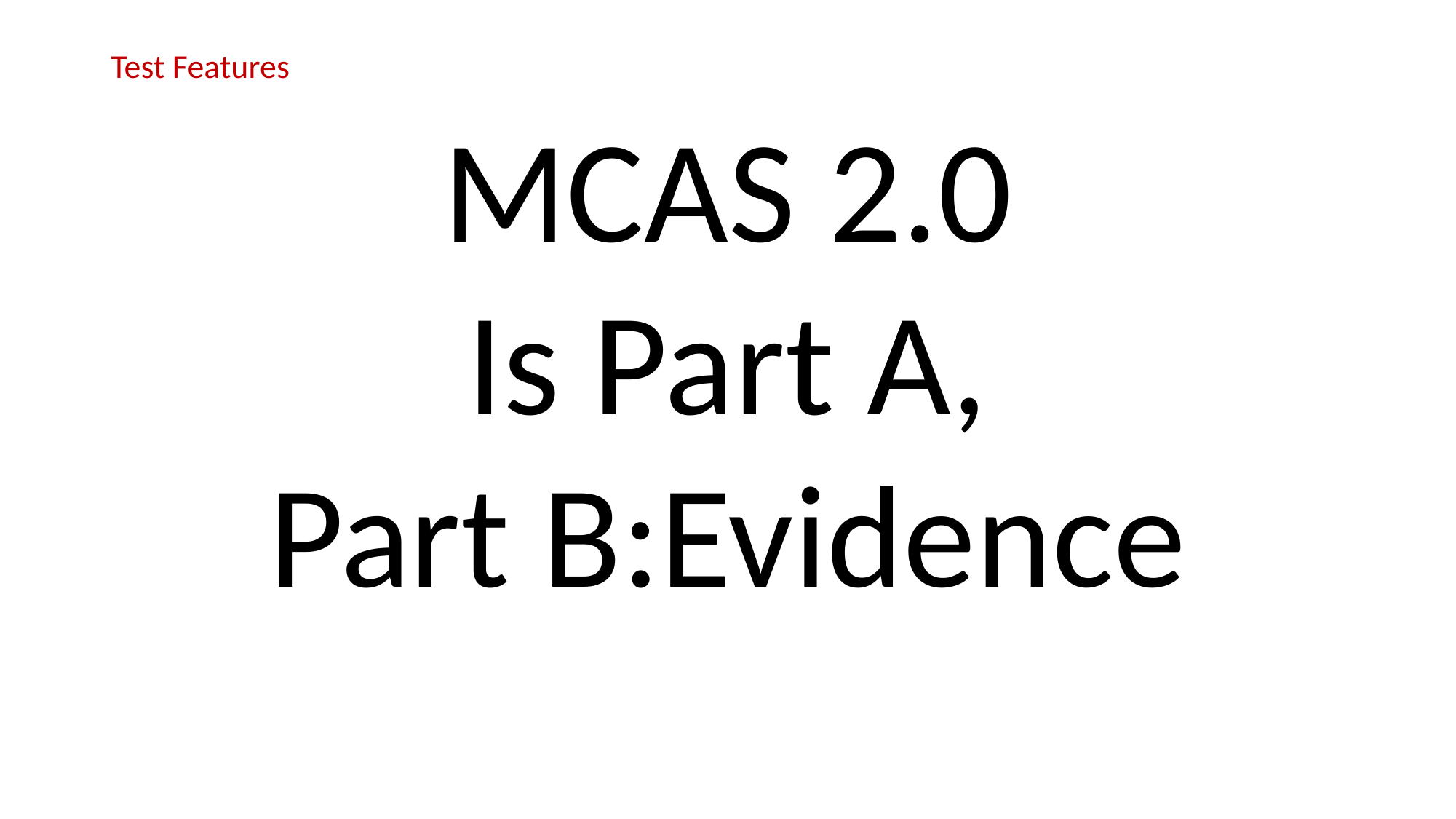

# Test Features
MCAS 2.0
Is Part A,
Part B:Evidence